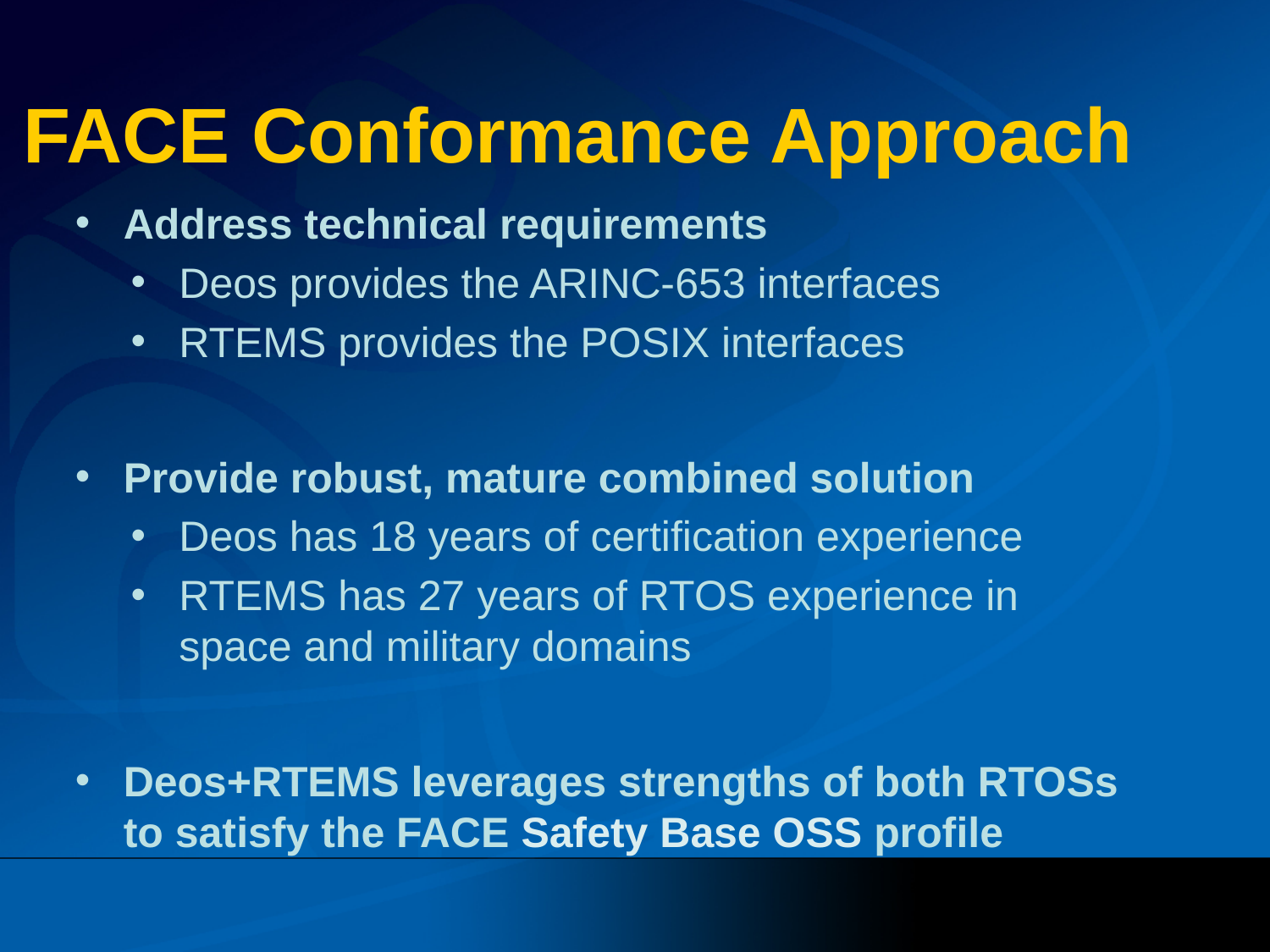

# FACE Conformance Approach
Address technical requirements
Deos provides the ARINC-653 interfaces
RTEMS provides the POSIX interfaces

Provide robust, mature combined solution
Deos has 18 years of certification experience
RTEMS has 27 years of RTOS experience in space and military domains

Deos+RTEMS leverages strengths of both RTOSs to satisfy the FACE Safety Base OSS profile